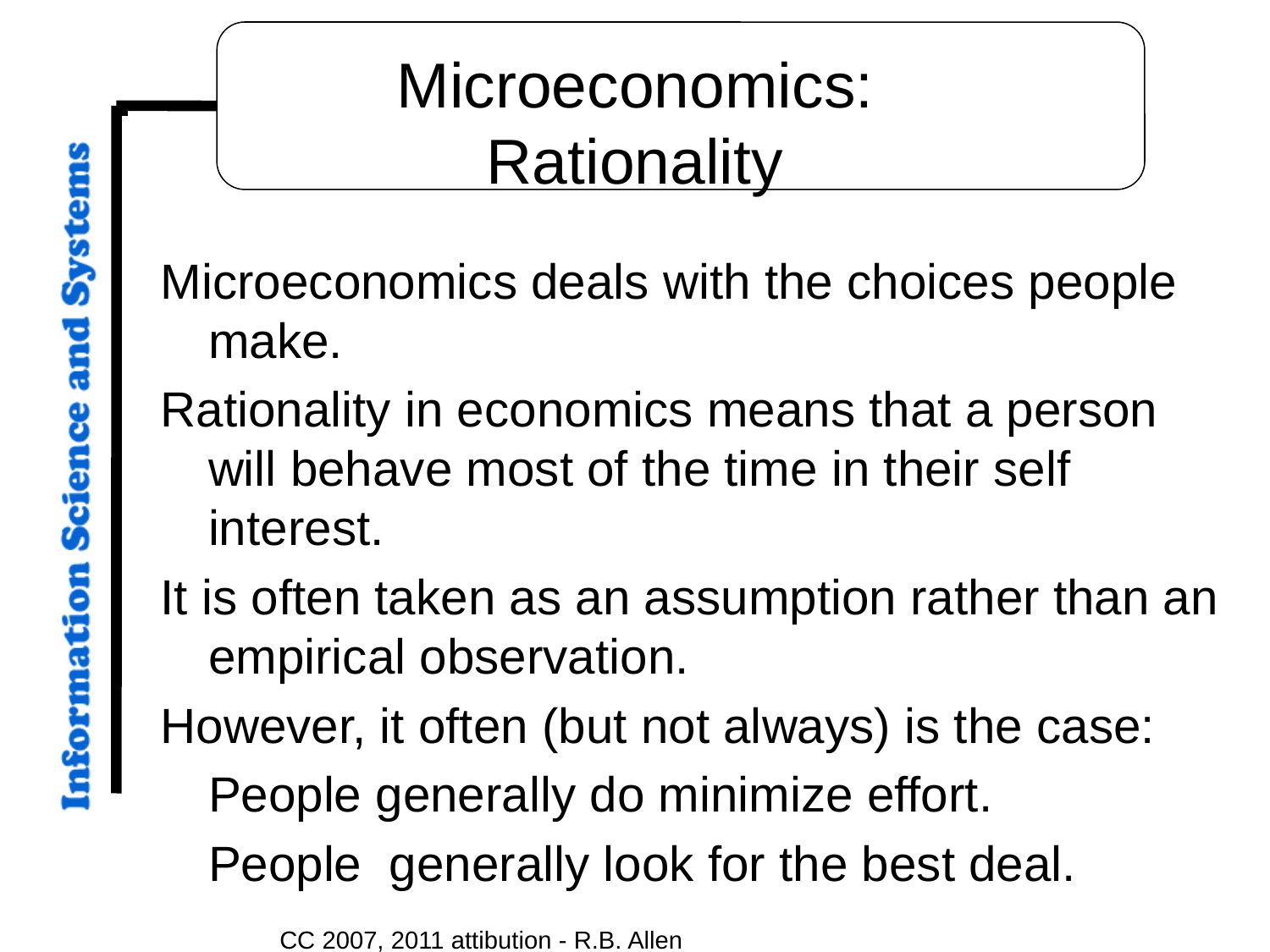

# Microeconomics: Rationality
Microeconomics deals with the choices people make.
Rationality in economics means that a person will behave most of the time in their self interest.
It is often taken as an assumption rather than an empirical observation.
However, it often (but not always) is the case:
	People generally do minimize effort.
	People  generally look for the best deal.
CC 2007, 2011 attibution - R.B. Allen